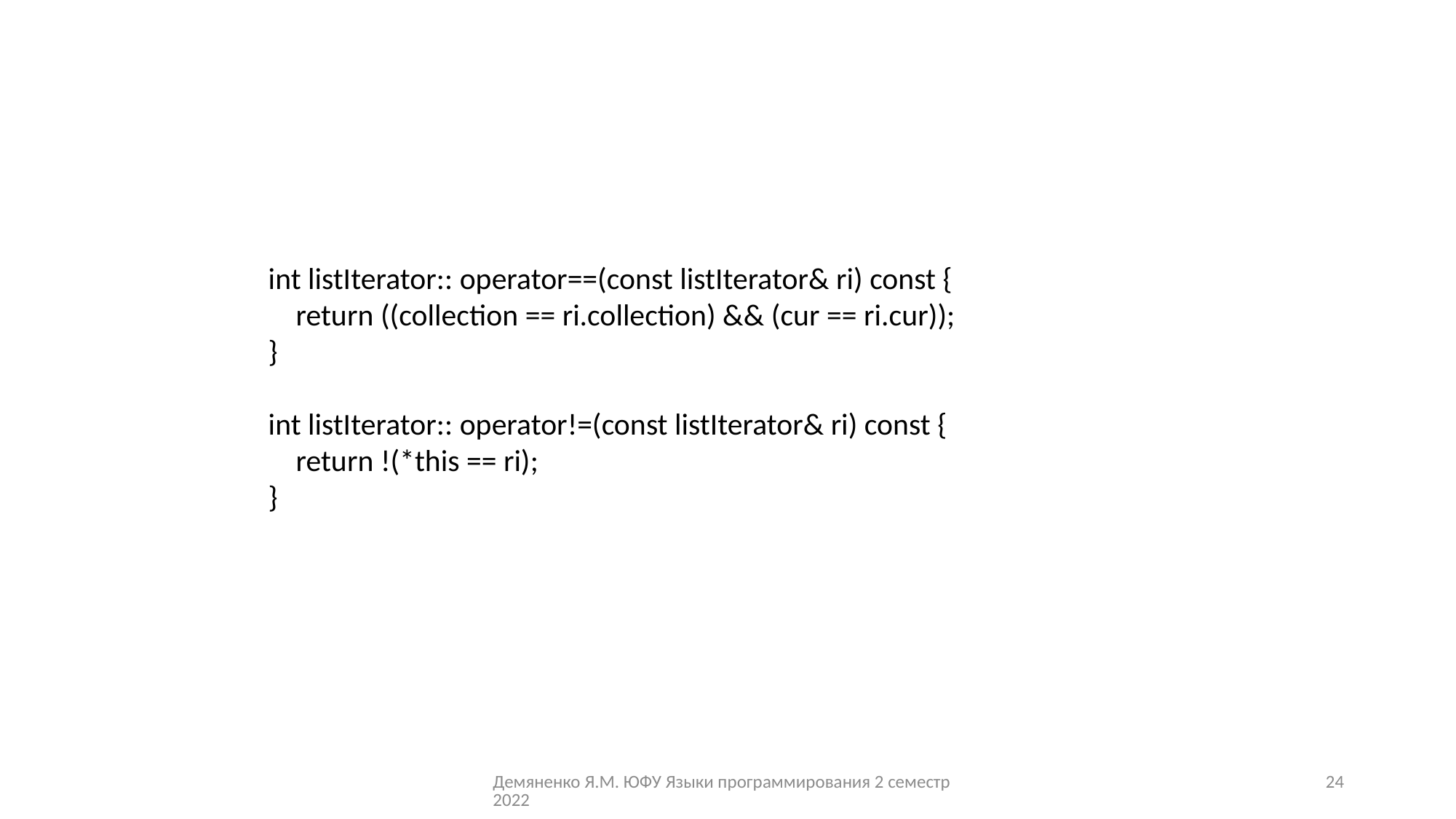

int listIterator:: operator==(const listIterator& ri) const {
    return ((collection == ri.collection) && (cur == ri.cur));
}

int listIterator:: operator!=(const listIterator& ri) const {
    return !(*this == ri);
}
Демяненко Я.М. ЮФУ Языки программирования 2 семестр 2022
24